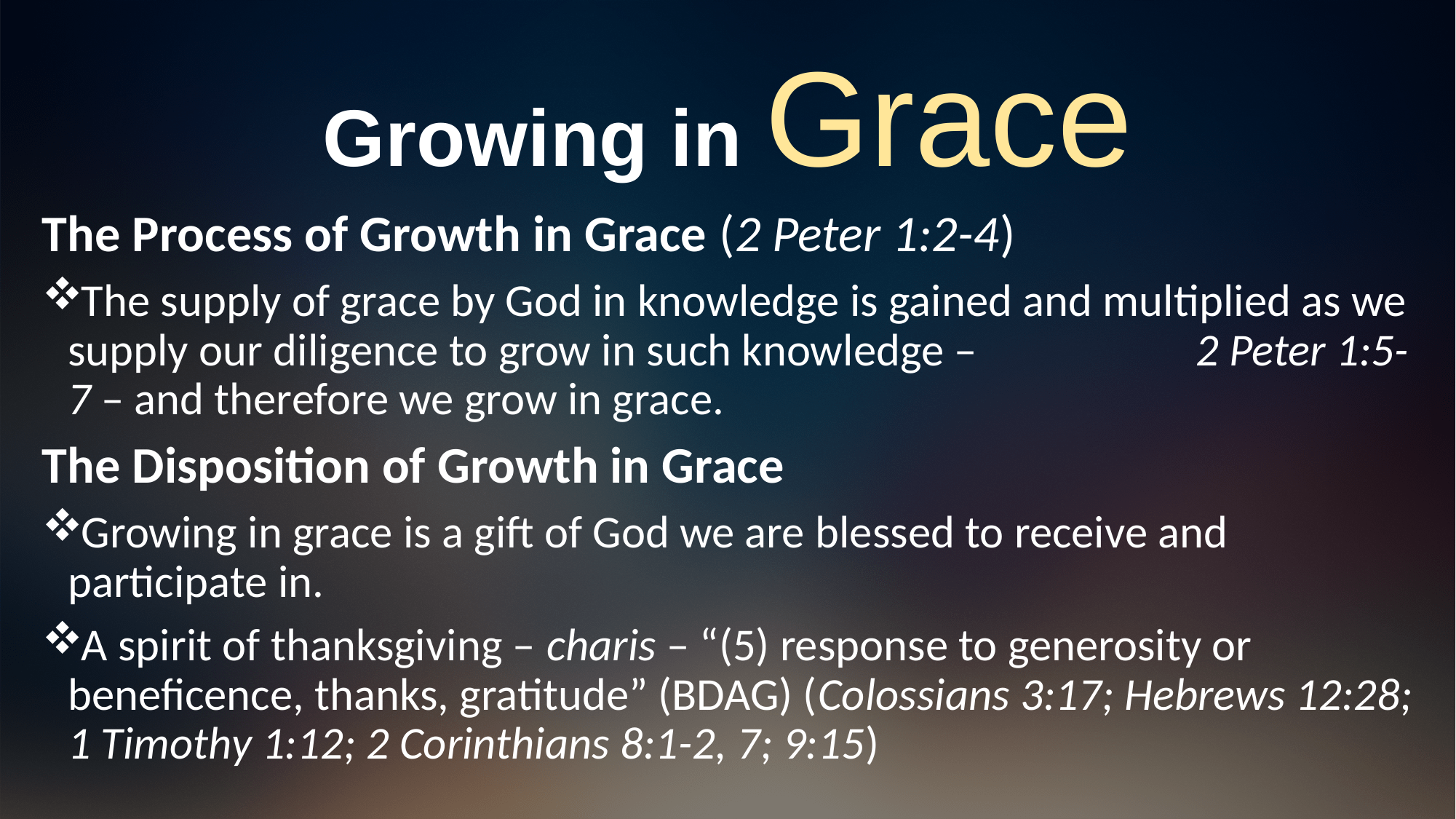

# Growing in Grace
The Process of Growth in Grace (2 Peter 1:2-4)
The supply of grace by God in knowledge is gained and multiplied as we supply our diligence to grow in such knowledge –                     2 Peter 1:5-7 – and therefore we grow in grace.
The Disposition of Growth in Grace
Growing in grace is a gift of God we are blessed to receive and participate in.
A spirit of thanksgiving – charis – “(5) response to generosity or beneficence, thanks, gratitude” (BDAG) (Colossians 3:17; Hebrews 12:28; 1 Timothy 1:12; 2 Corinthians 8:1-2, 7; 9:15)